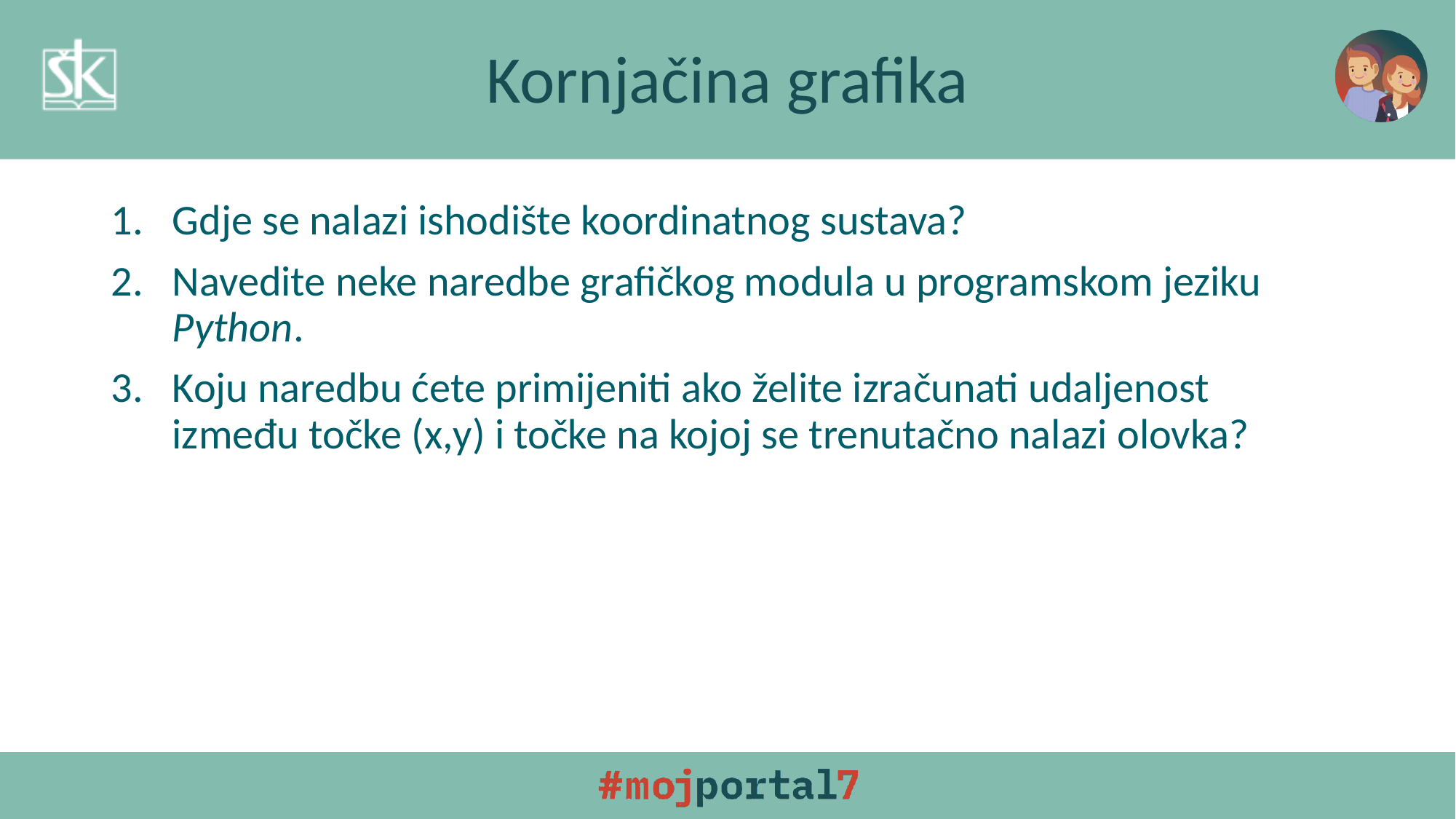

# Kornjačina grafika
Gdje se nalazi ishodište koordinatnog sustava?
Navedite neke naredbe grafičkog modula u programskom jeziku Python.
Koju naredbu ćete primijeniti ako želite izračunati udaljenost između točke (x,y) i točke na kojoj se trenutačno nalazi olovka?